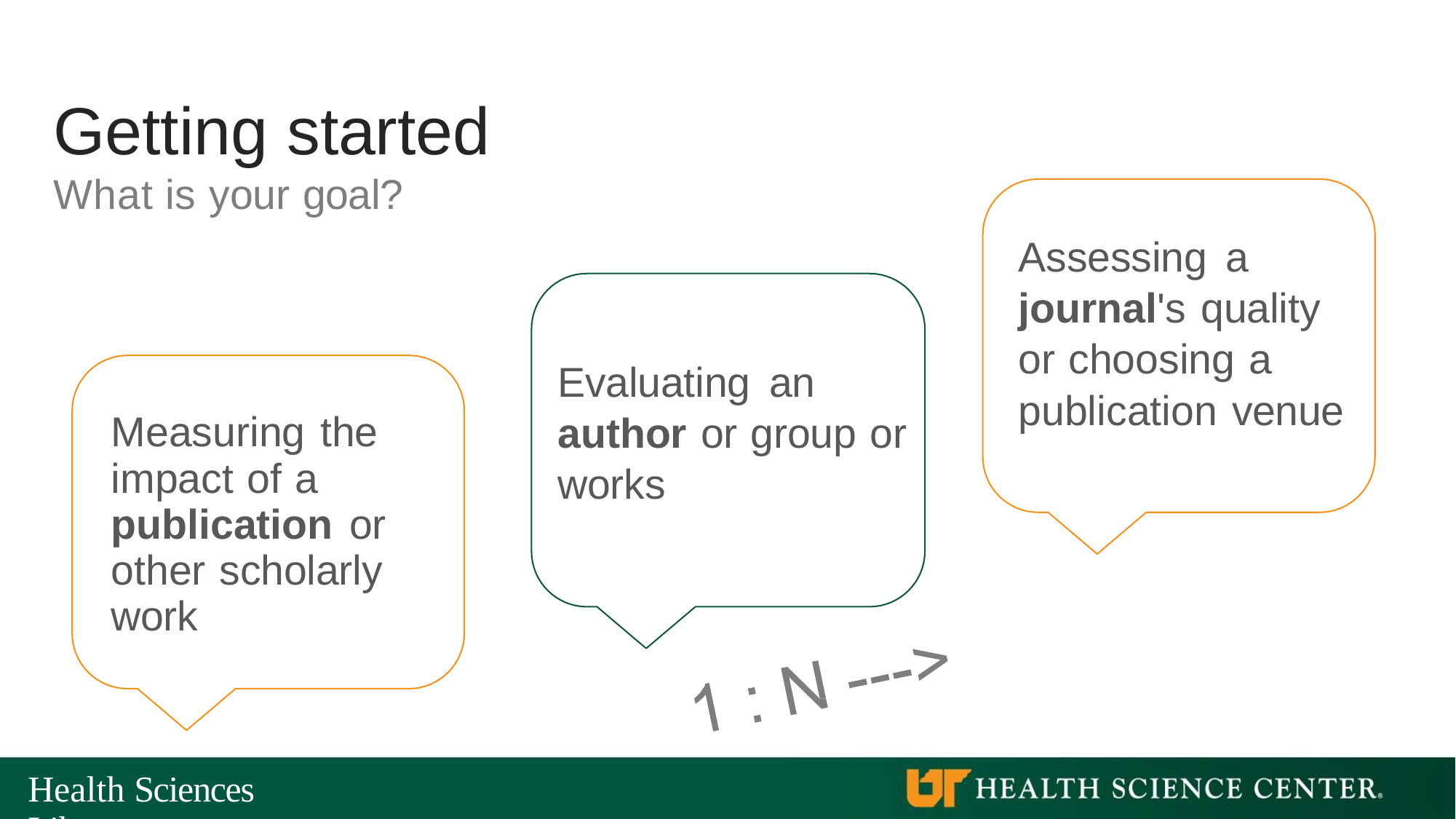

# Getting started
What is your goal?

Assessing	a journal's quality or choosing a publication venue

Evaluating	an author or group or works

Measuring the impact of a publication or other scholarly work

Health Sciences Library